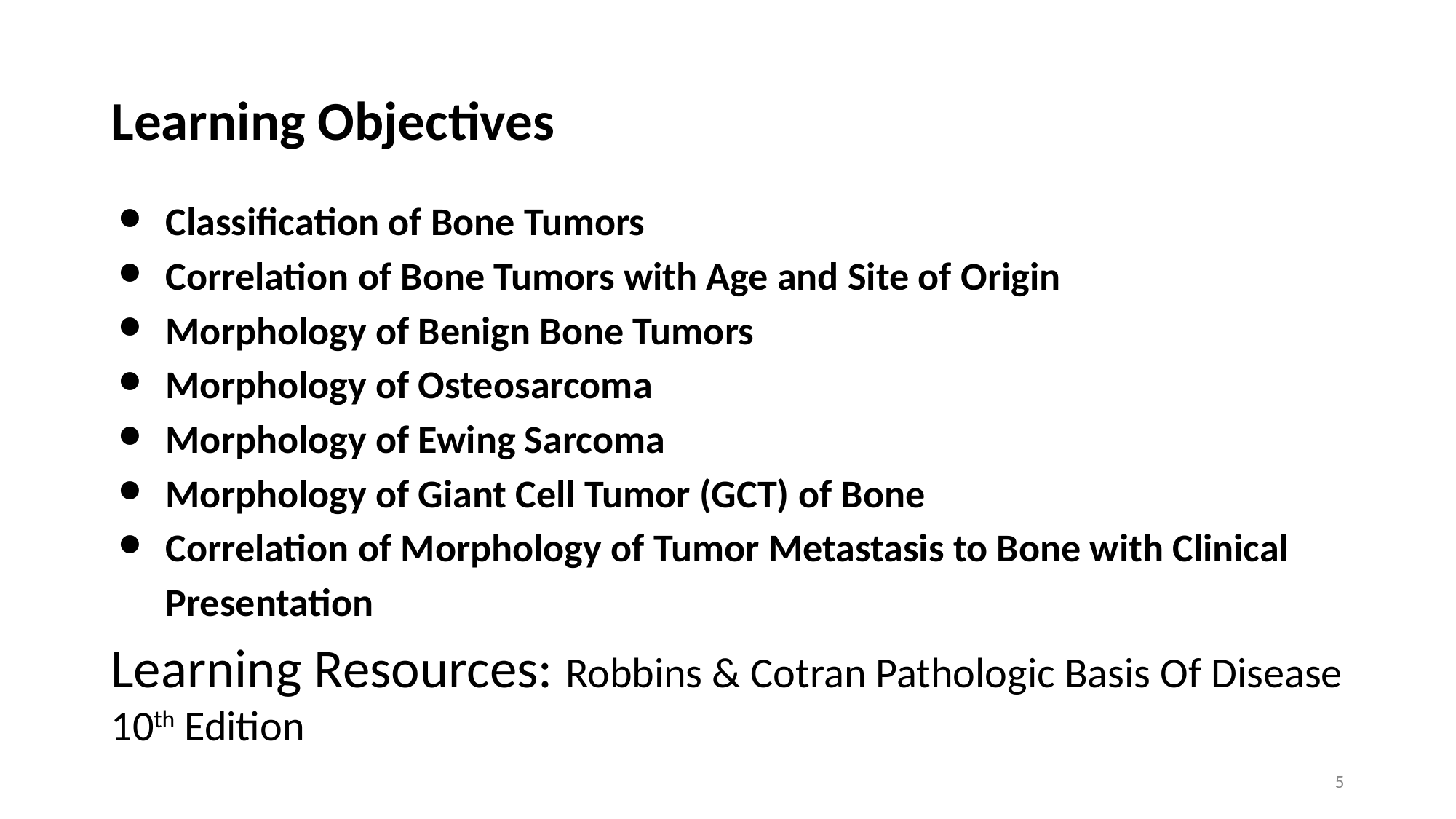

# Learning Objectives
Classification of Bone Tumors
Correlation of Bone Tumors with Age and Site of Origin
Morphology of Benign Bone Tumors
Morphology of Osteosarcoma
Morphology of Ewing Sarcoma
Morphology of Giant Cell Tumor (GCT) of Bone
Correlation of Morphology of Tumor Metastasis to Bone with Clinical Presentation
Learning Resources: Robbins & Cotran Pathologic Basis Of Disease 10th Edition
5